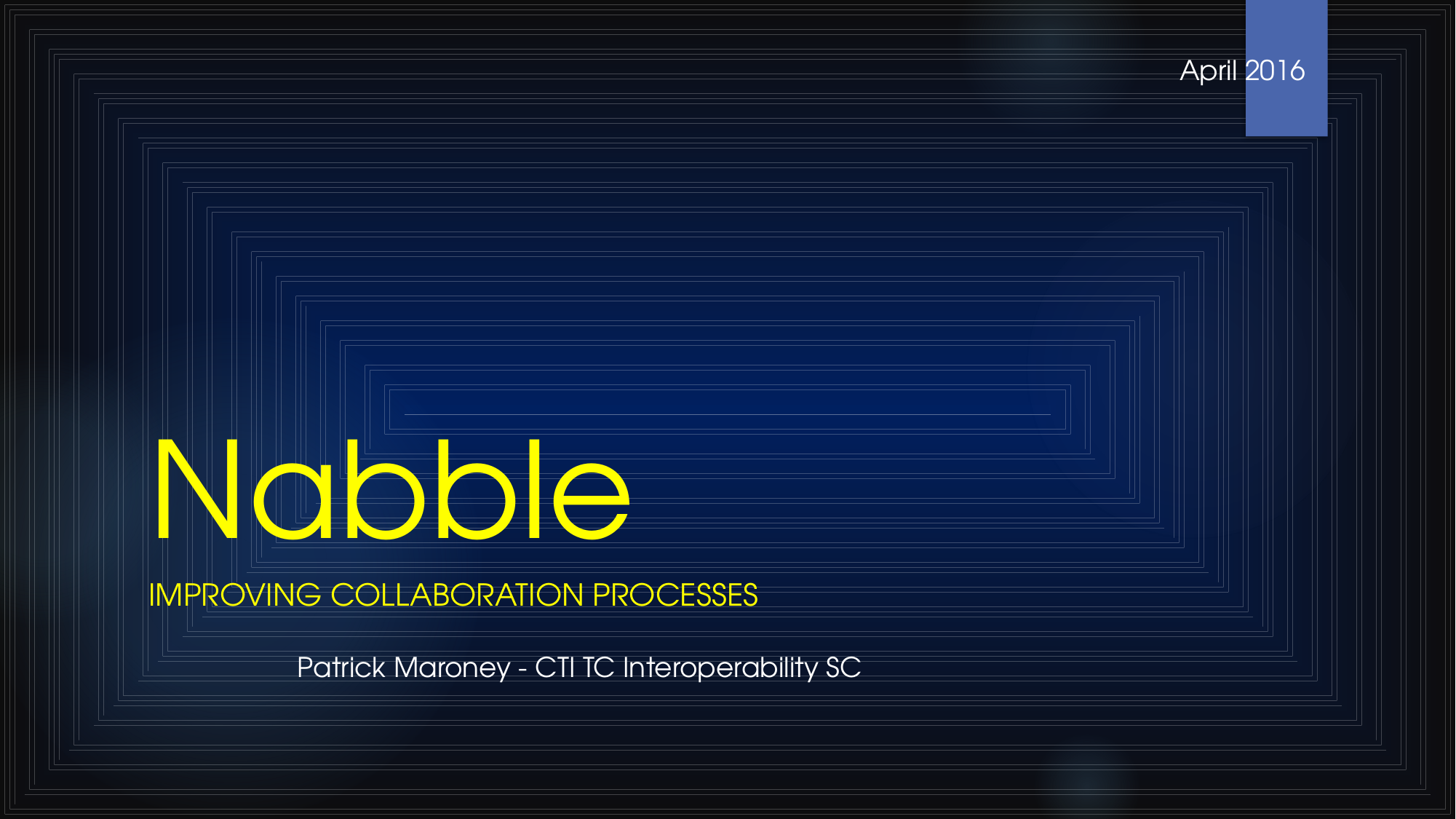

April 2016
# Nabble
Improving Collaboration Processes
Patrick Maroney - CTI TC Interoperability SC